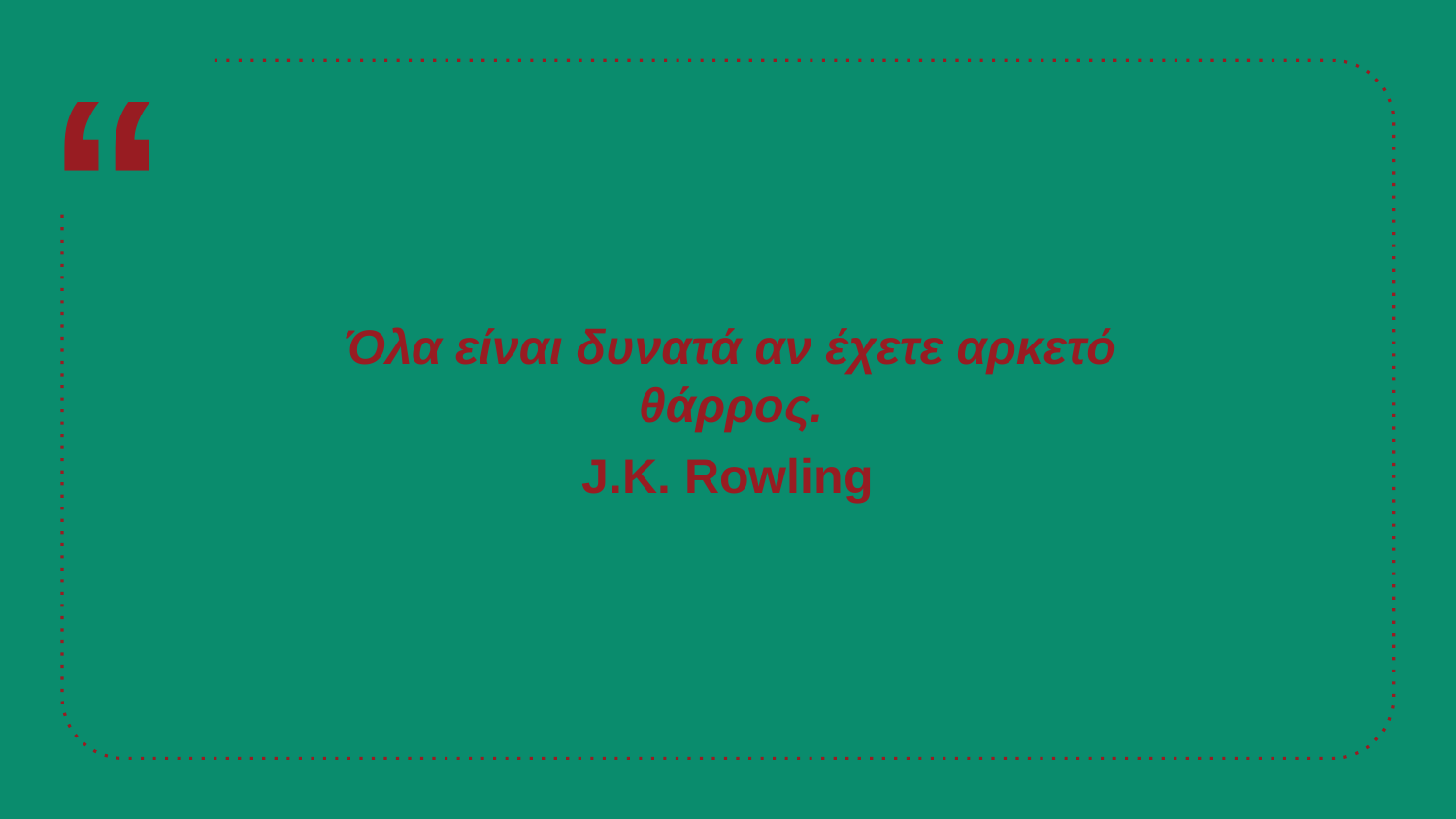

Όλα είναι δυνατά αν έχετε αρκετό θάρρος.
J.K. Rowling